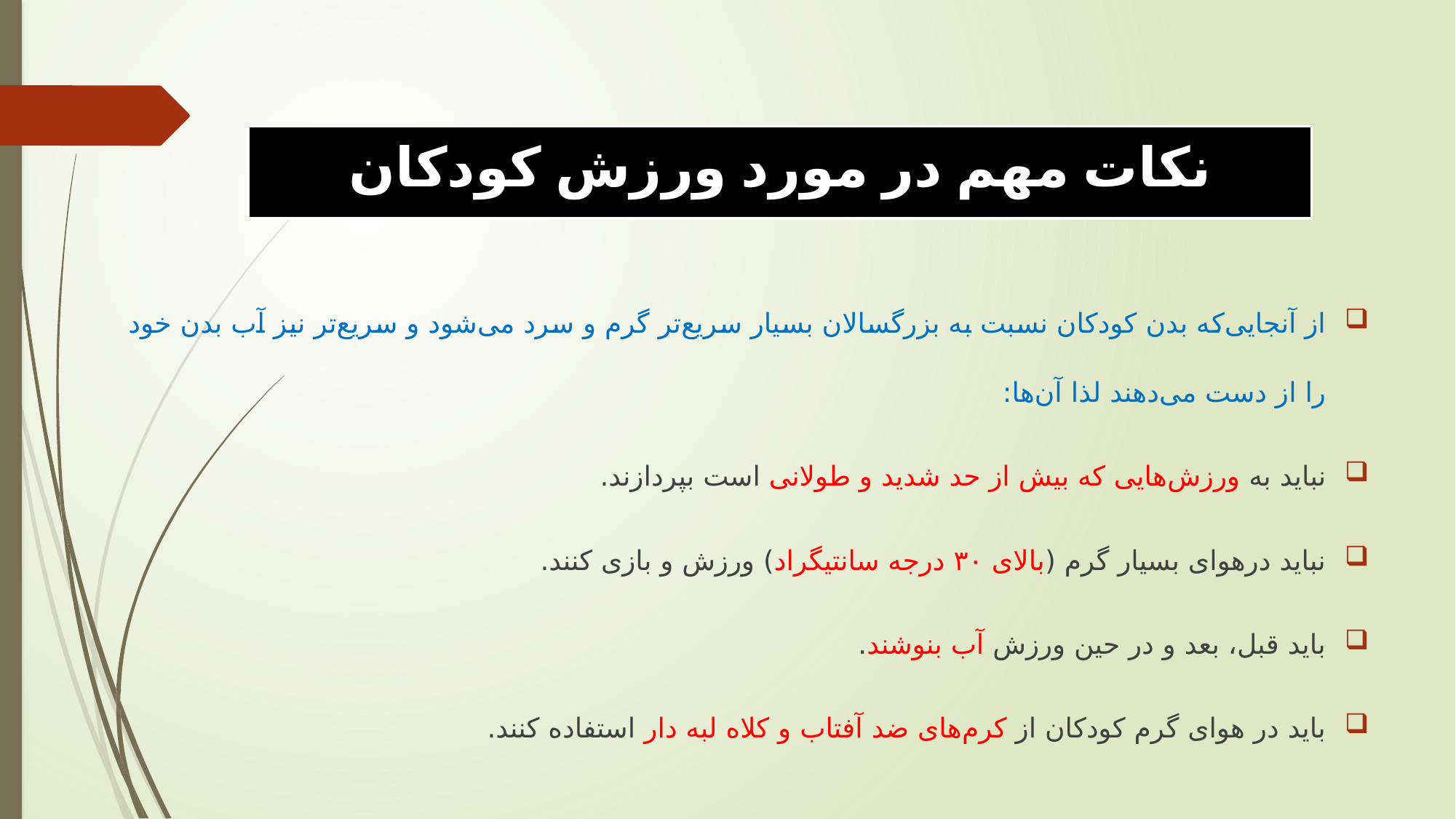

#
26
نکات مهم در مورد ورزش کودکان
از آنجایی‌که بدن کودکان نسبت به بزرگسالان بسیار سریع‌تر گرم و سرد می‌شود و سریع‌تر نیز آب بدن خود را از دست می‌دهند لذا آن‌ها:
نباید به ورزش‌هایی که بیش از حد شدید و طولانی است بپردازند.
نباید درهوای بسیار گرم (بالای ۳۰ درجه سانتیگراد) ورزش و بازی کنند.
باید قبل، بعد و در حین ورزش آب بنوشند.
باید در هوای گرم کودکان از کرم‌های ضد آفتاب و کلاه لبه دار استفاده کنند.